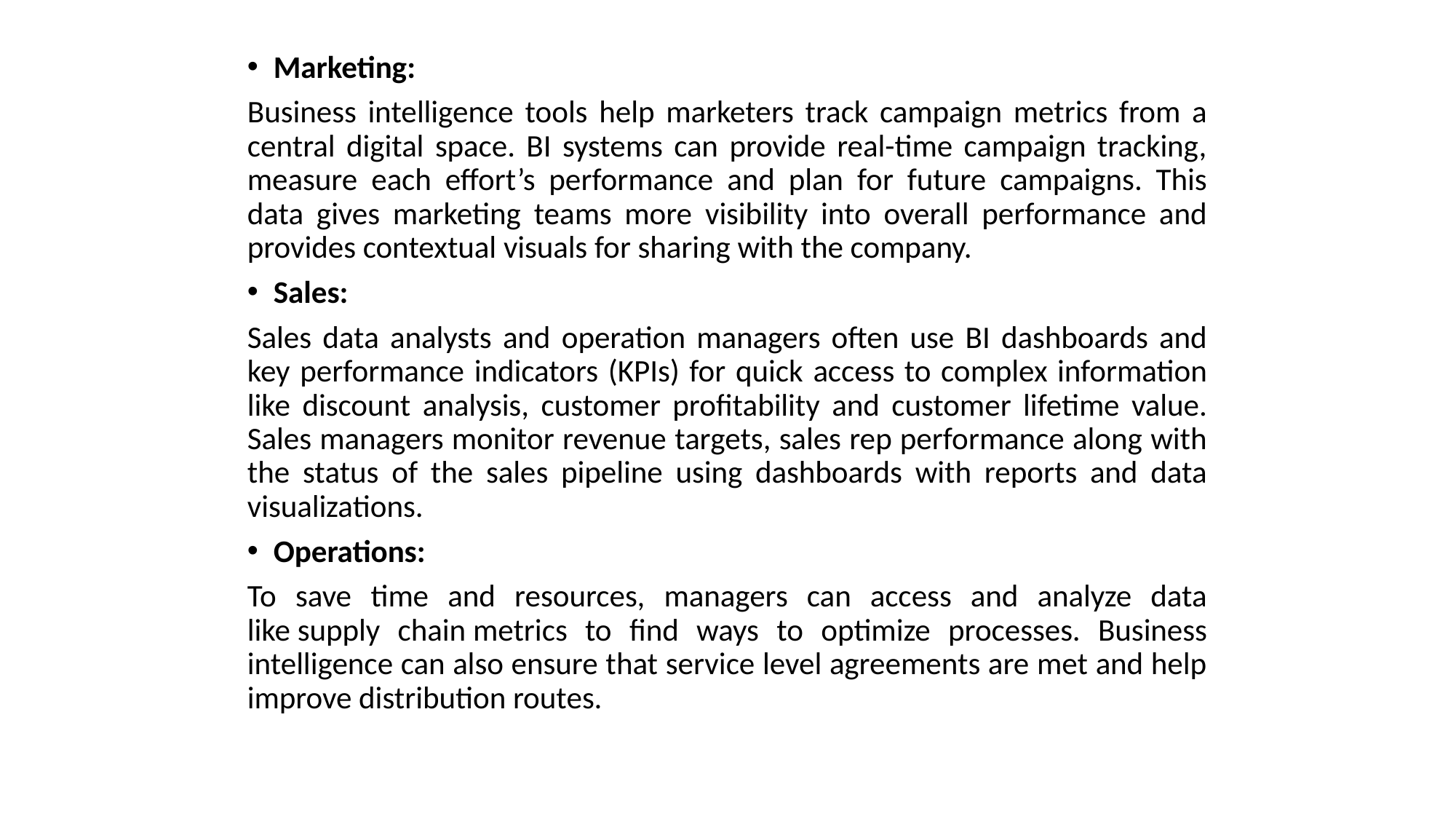

Marketing:
Business intelligence tools help marketers track campaign metrics from a central digital space. BI systems can provide real-time campaign tracking, measure each effort’s performance and plan for future campaigns. This data gives marketing teams more visibility into overall performance and provides contextual visuals for sharing with the company.
Sales:
Sales data analysts and operation managers often use BI dashboards and key performance indicators (KPIs) for quick access to complex information like discount analysis, customer profitability and customer lifetime value. Sales managers monitor revenue targets, sales rep performance along with the status of the sales pipeline using dashboards with reports and data visualizations.
Operations:
To save time and resources, managers can access and analyze data like supply chain metrics to find ways to optimize processes. Business intelligence can also ensure that service level agreements are met and help improve distribution routes.